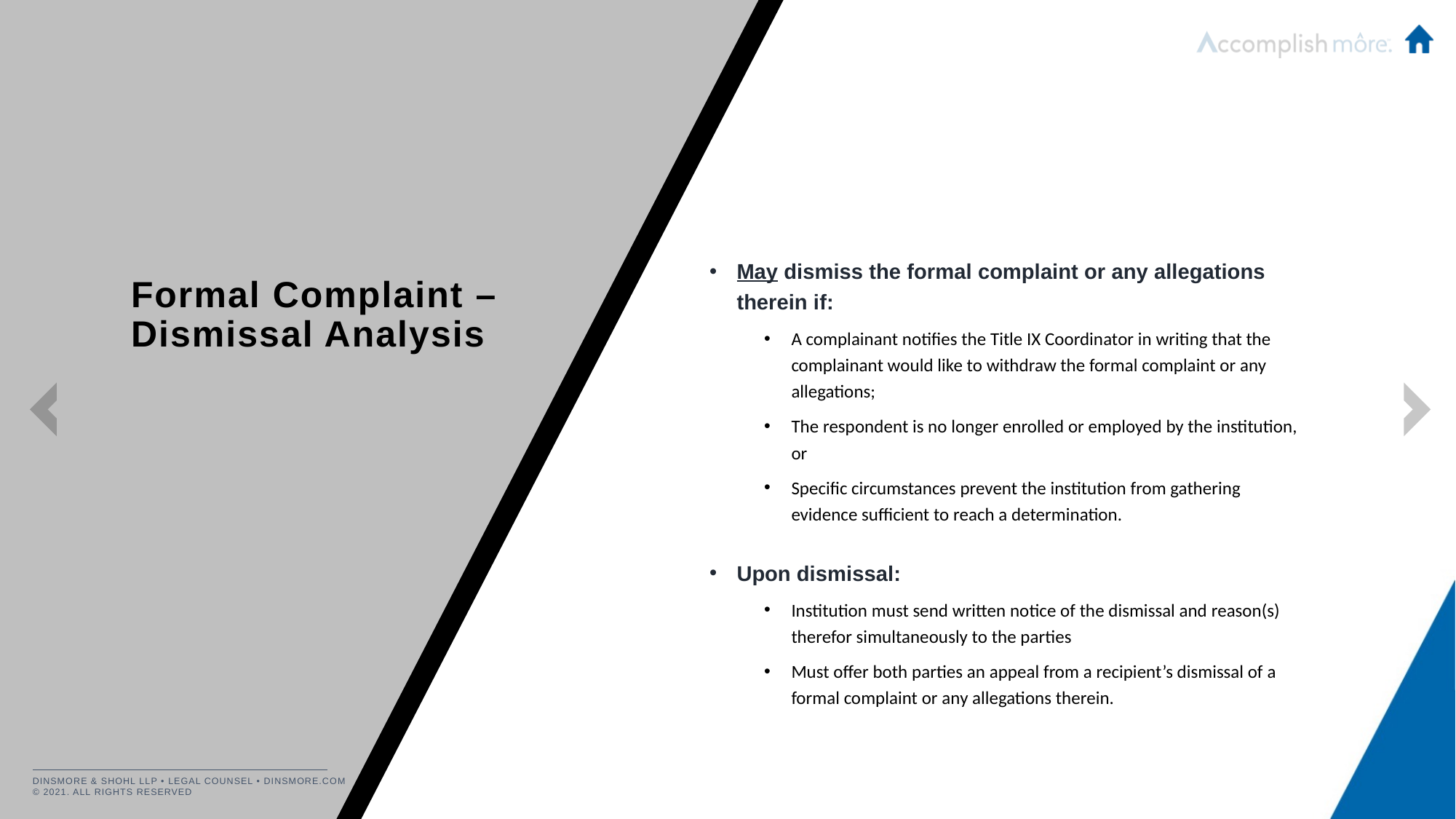

May dismiss the formal complaint or any allegations therein if:
A complainant notifies the Title IX Coordinator in writing that the complainant would like to withdraw the formal complaint or any allegations;
The respondent is no longer enrolled or employed by the institution, or
Specific circumstances prevent the institution from gathering evidence sufficient to reach a determination.
Upon dismissal:
Institution must send written notice of the dismissal and reason(s) therefor simultaneously to the parties
Must offer both parties an appeal from a recipient’s dismissal of a formal complaint or any allegations therein.
# Formal Complaint – Dismissal Analysis